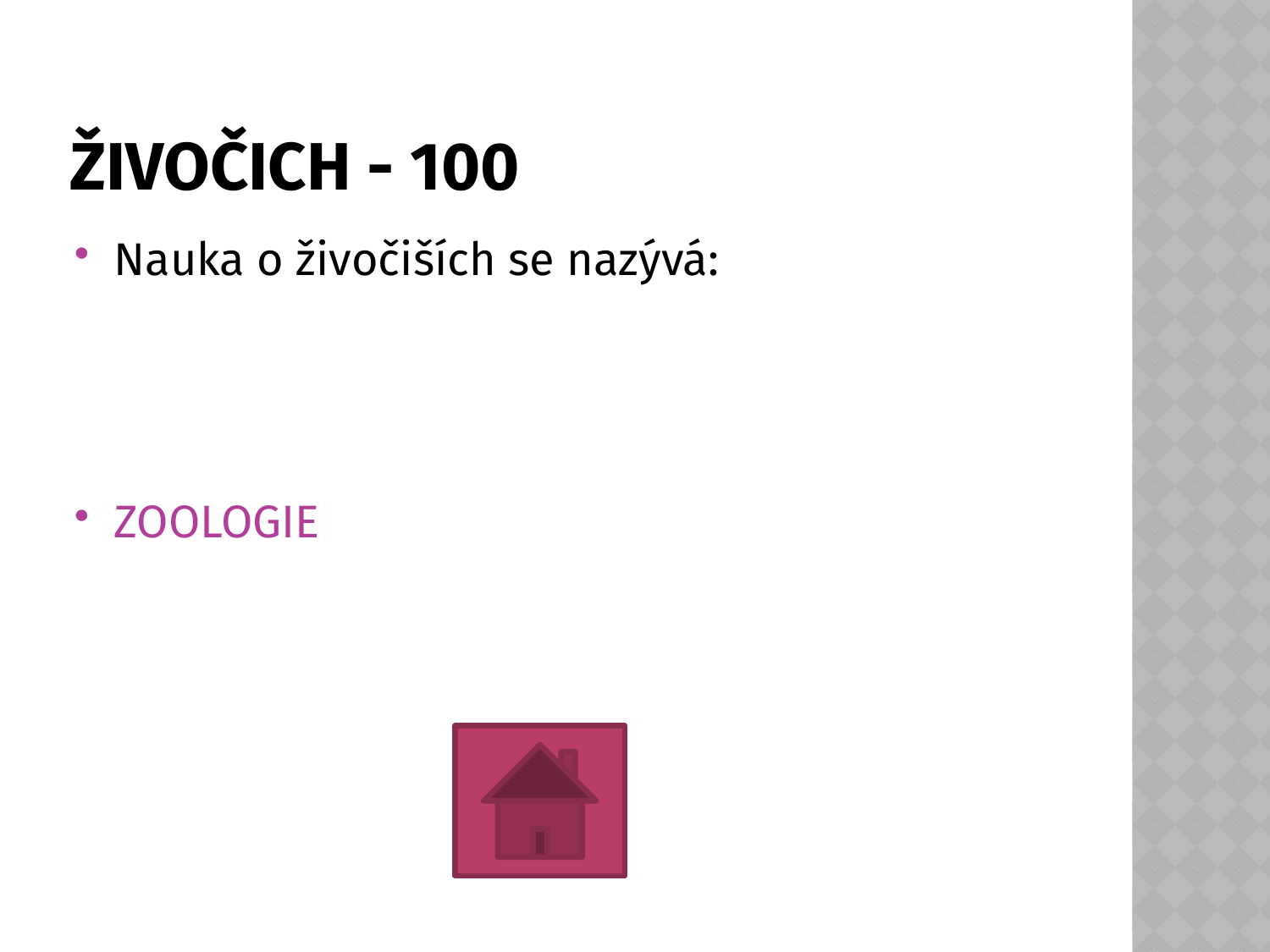

# Živočich - 100
Nauka o živočiších se nazývá:

ZOOLOGIE